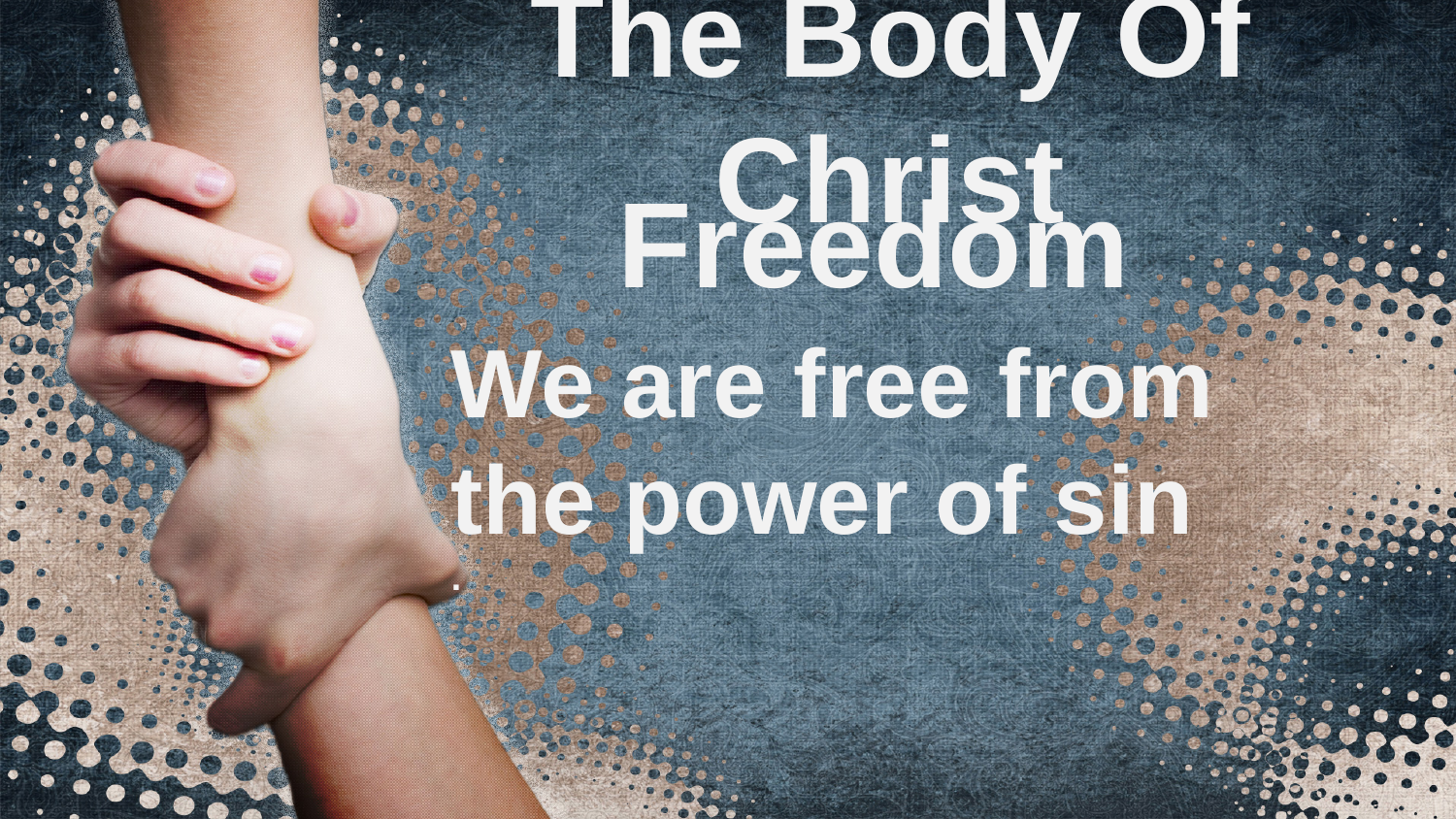

# The Body Of Christ
        Freedom
We are free from the power of sin
.